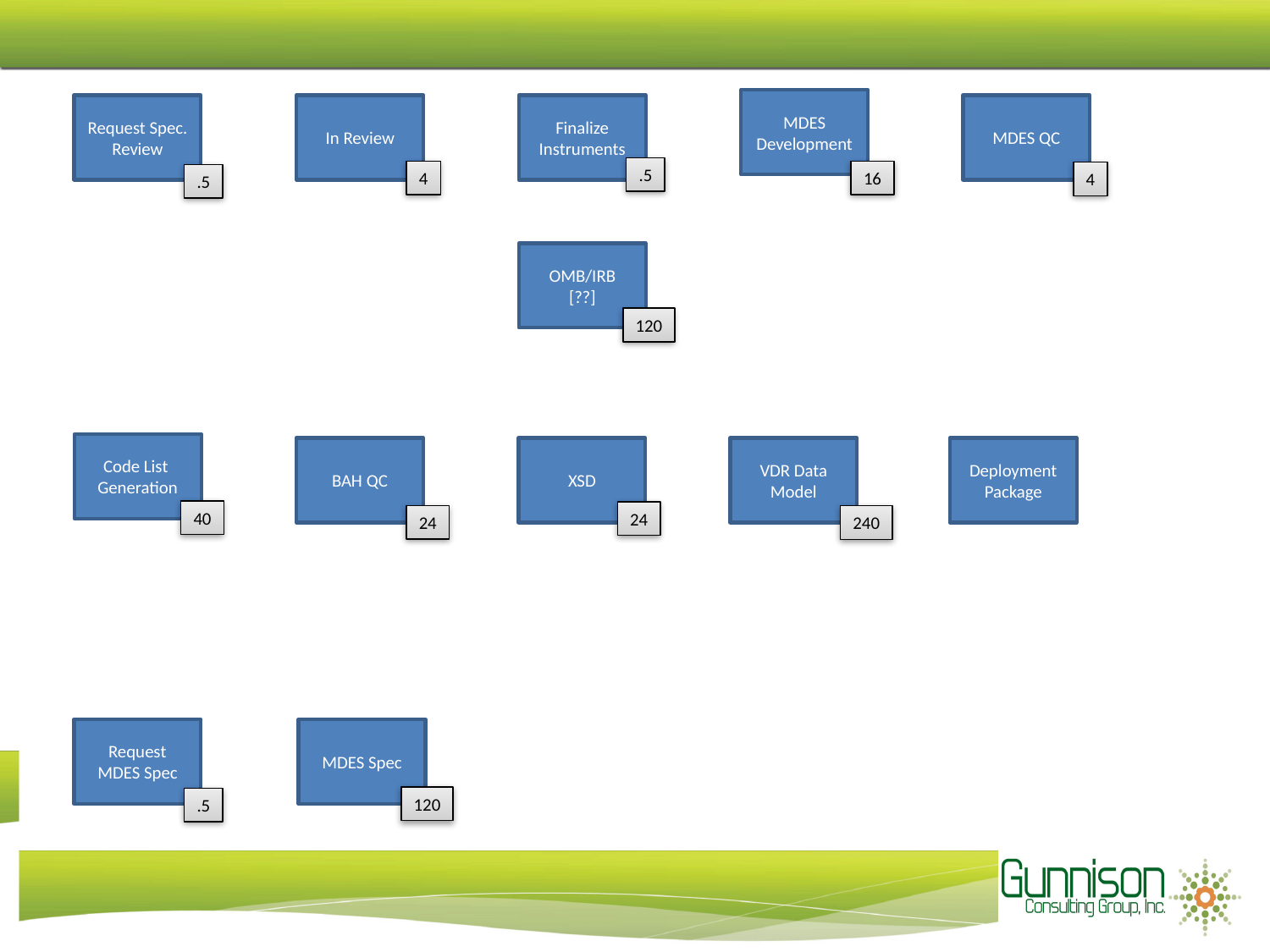

MDES Development
Request Spec. Review
In Review
Finalize Instruments
MDES QC
.5
4
16
4
.5
OMB/IRB
[??]
120
Code List  Generation
BAH QC
XSD
VDR Data Model
Deployment Package
40
24
24
240
Request
MDES Spec
MDES Spec
120
.5